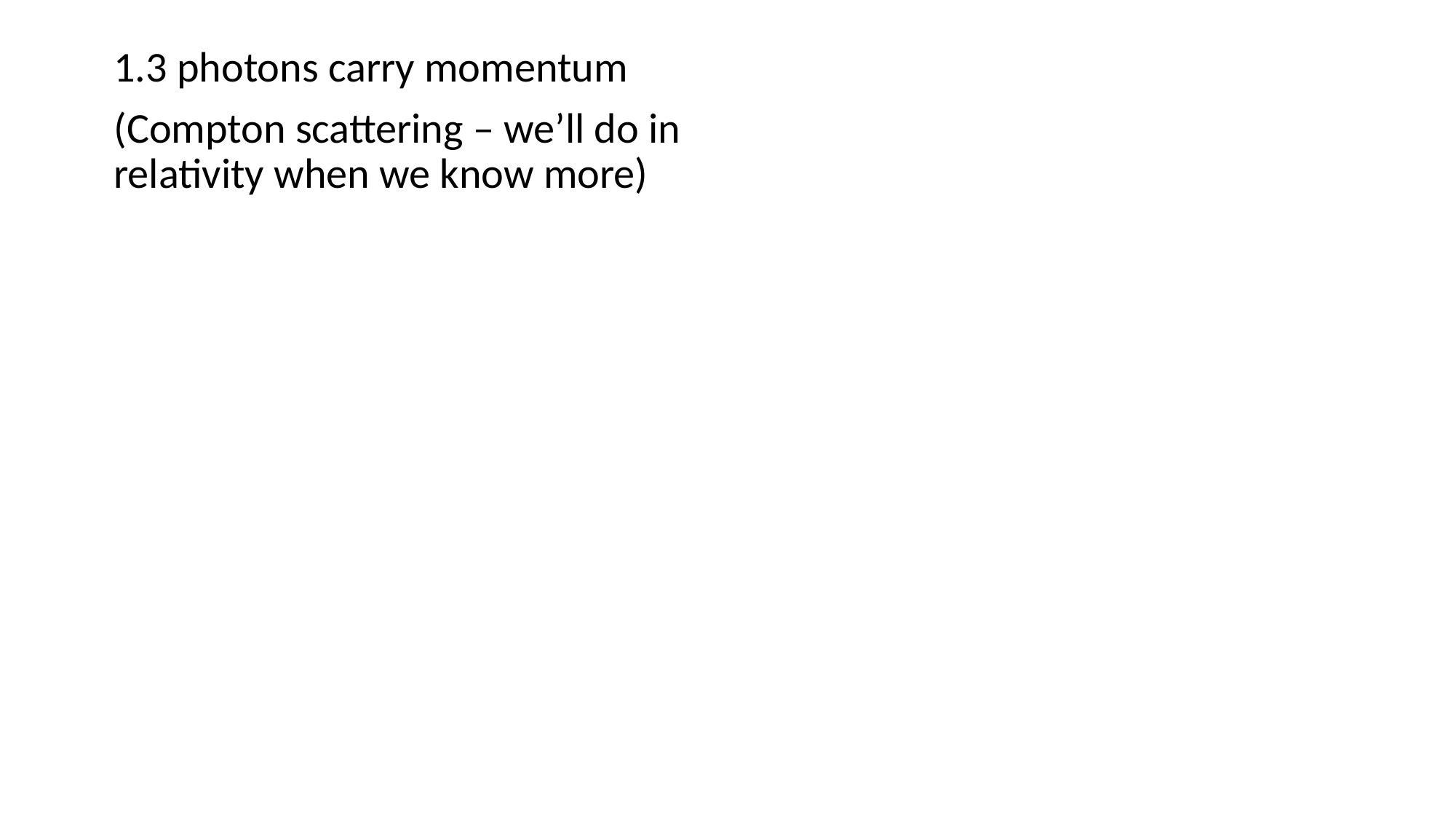

1.3 photons carry momentum
(Compton scattering – we’ll do in relativity when we know more)